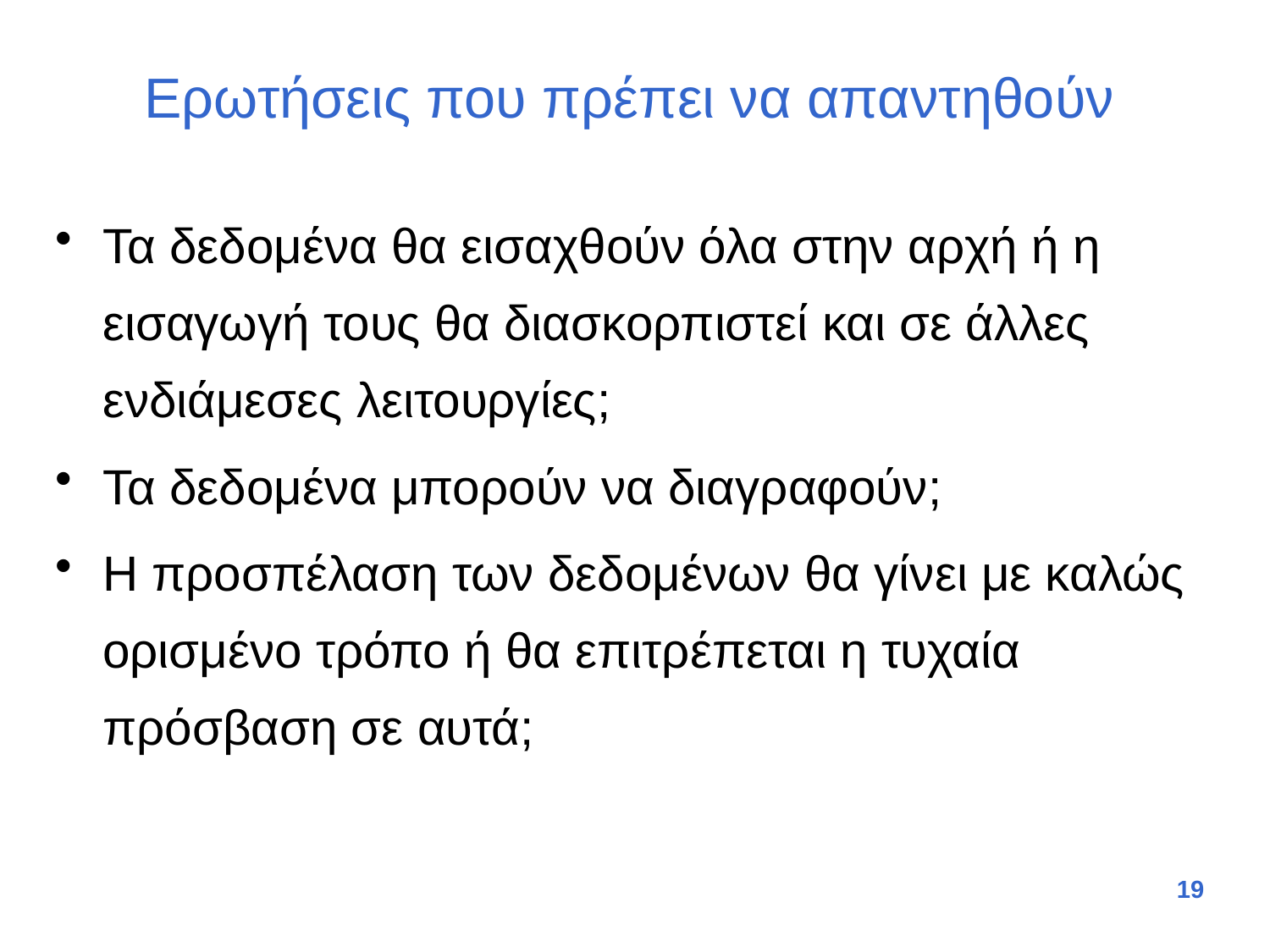

# Ερωτήσεις που πρέπει να απαντηθούν
Τα δεδομένα θα εισαχθούν όλα στην αρχή ή η εισαγωγή τους θα διασκορπιστεί και σε άλλες ενδιάμεσες λειτουργίες;
Τα δεδομένα μπορούν να διαγραφούν;
Η προσπέλαση των δεδομένων θα γίνει με καλώς ορισμένο τρόπο ή θα επιτρέπεται η τυχαία πρόσβαση σε αυτά;

19